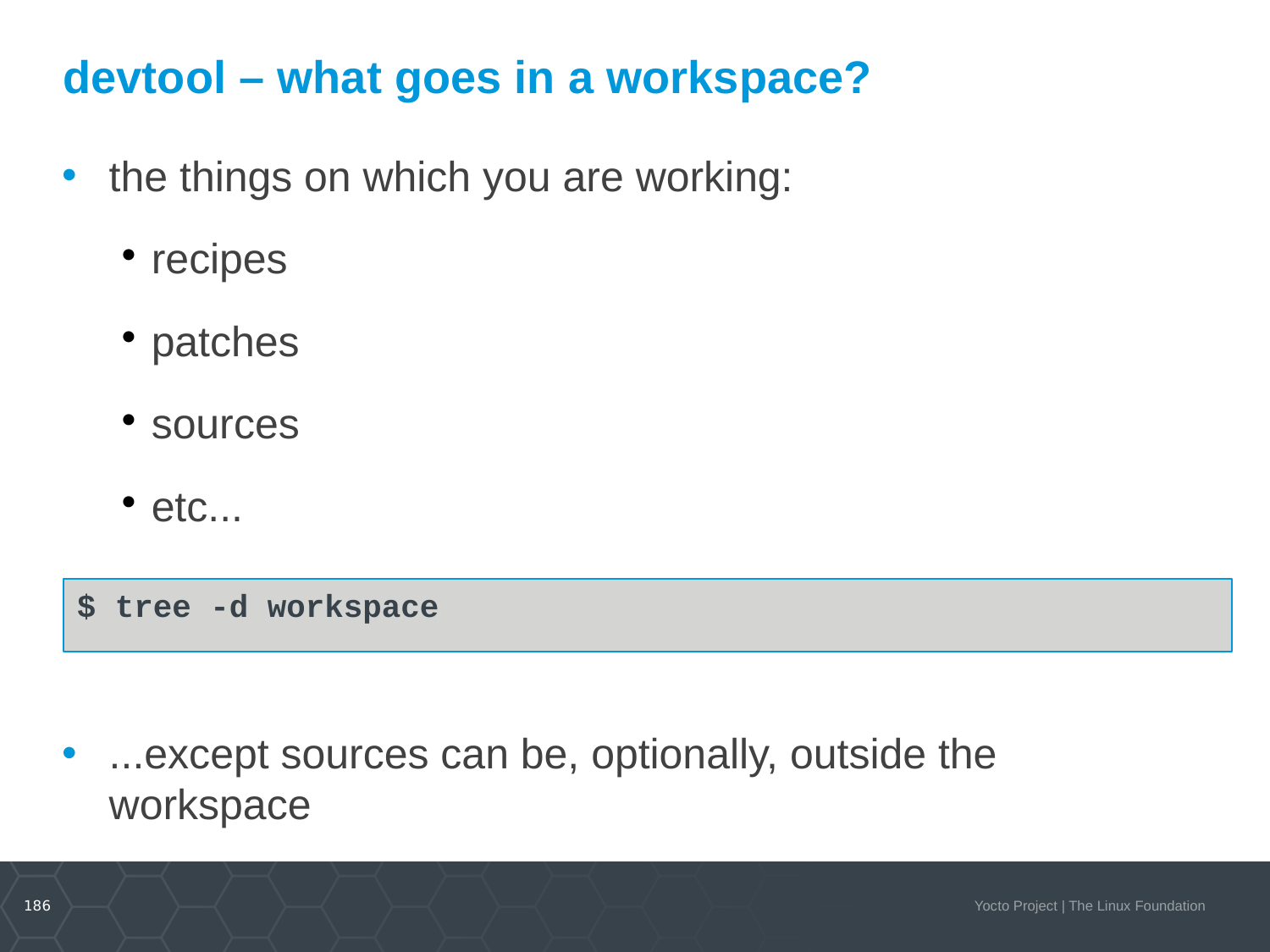

devtool – what goes in a workspace?
the things on which you are working:
recipes
patches
sources
etc...

...except sources can be, optionally, outside the workspace
$ tree -d workspace